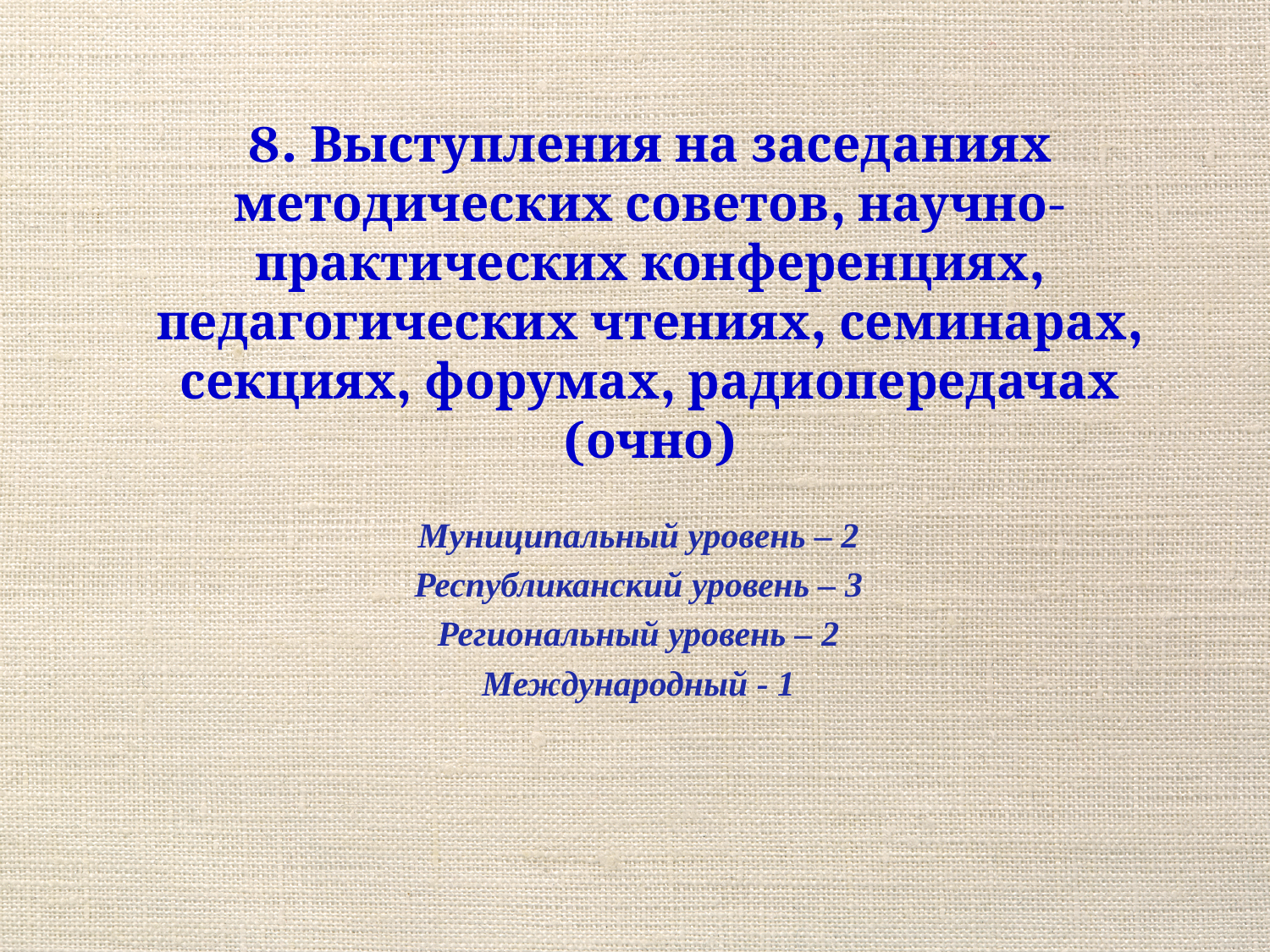

8. Выступления на заседаниях методических советов, научно-практических конференциях, педагогических чтениях, семинарах, секциях, форумах, радиопередачах (очно)
Муниципальный уровень – 2
Республиканский уровень – 3
Региональный уровень – 2
Международный - 1